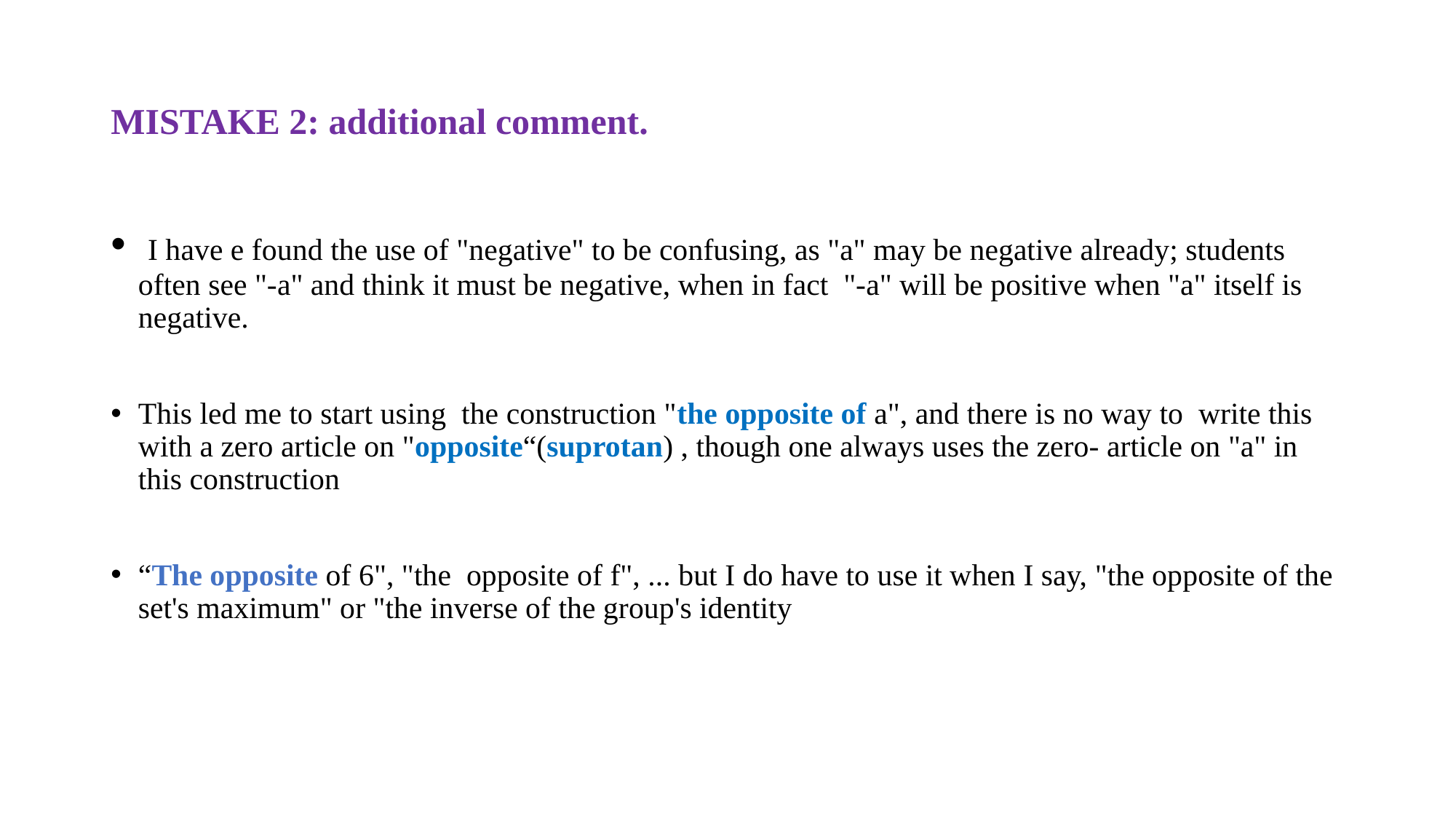

# MISTAKE 2: additional comment.
 I have e found the use of "negative" to be confusing, as "a" may be negative already; students often see "-a" and think it must be negative, when in fact  "-a" will be positive when "a" itself is negative.

This led me to start using  the construction "the opposite of a", and there is no way to  write this with a zero article on "opposite“(suprotan) , though one always uses the zero- article on "a" in this construction

“The opposite of 6", "the  opposite of f", ... but I do have to use it when I say, "the opposite of the  set's maximum" or "the inverse of the group's identity